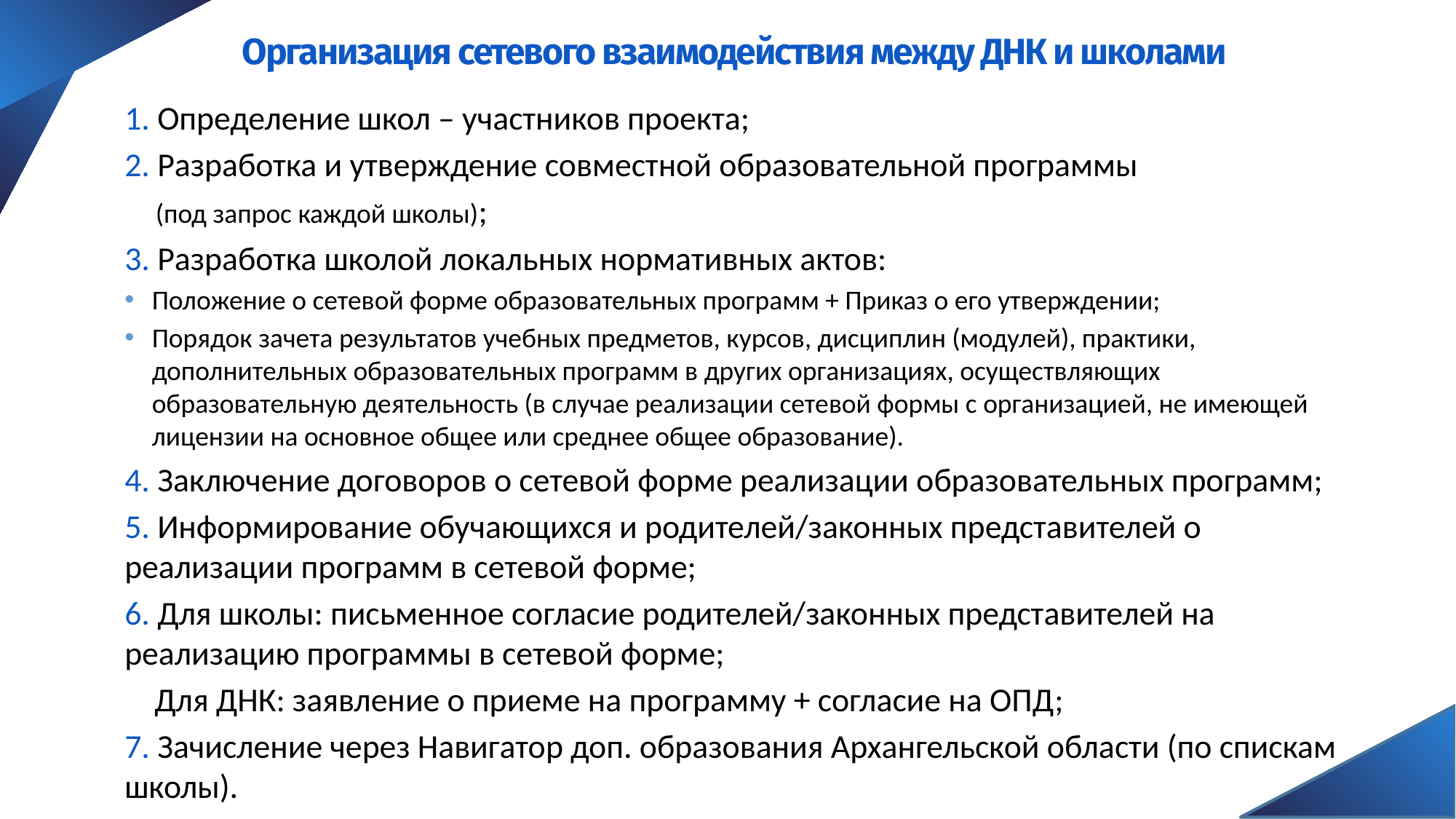

# Организация сетевого взаимодействия между ДНК и школами
1. Определение школ – участников проекта;
2. Разработка и утверждение совместной образовательной программы
     (под запрос каждой школы);
3. Разработка школой локальных нормативных актов:
Положение о сетевой форме образовательных программ + Приказ о его утверждении;
Порядок зачета результатов учебных предметов, курсов, дисциплин (модулей), практики, дополнительных образовательных программ в других организациях, осуществляющих образовательную деятельность (в случае реализации сетевой формы с организацией, не имеющей лицензии на основное общее или среднее общее образование).
4. Заключение договоров о сетевой форме реализации образовательных программ;
5. Информирование обучающихся и родителей/законных представителей о реализации программ в сетевой форме;
6. Для школы: письменное согласие родителей/законных представителей на реализацию программы в сетевой форме;
    Для ДНК: заявление о приеме на программу + согласие на ОПД;
7. Зачисление через Навигатор доп. образования Архангельской области (по спискам школы).